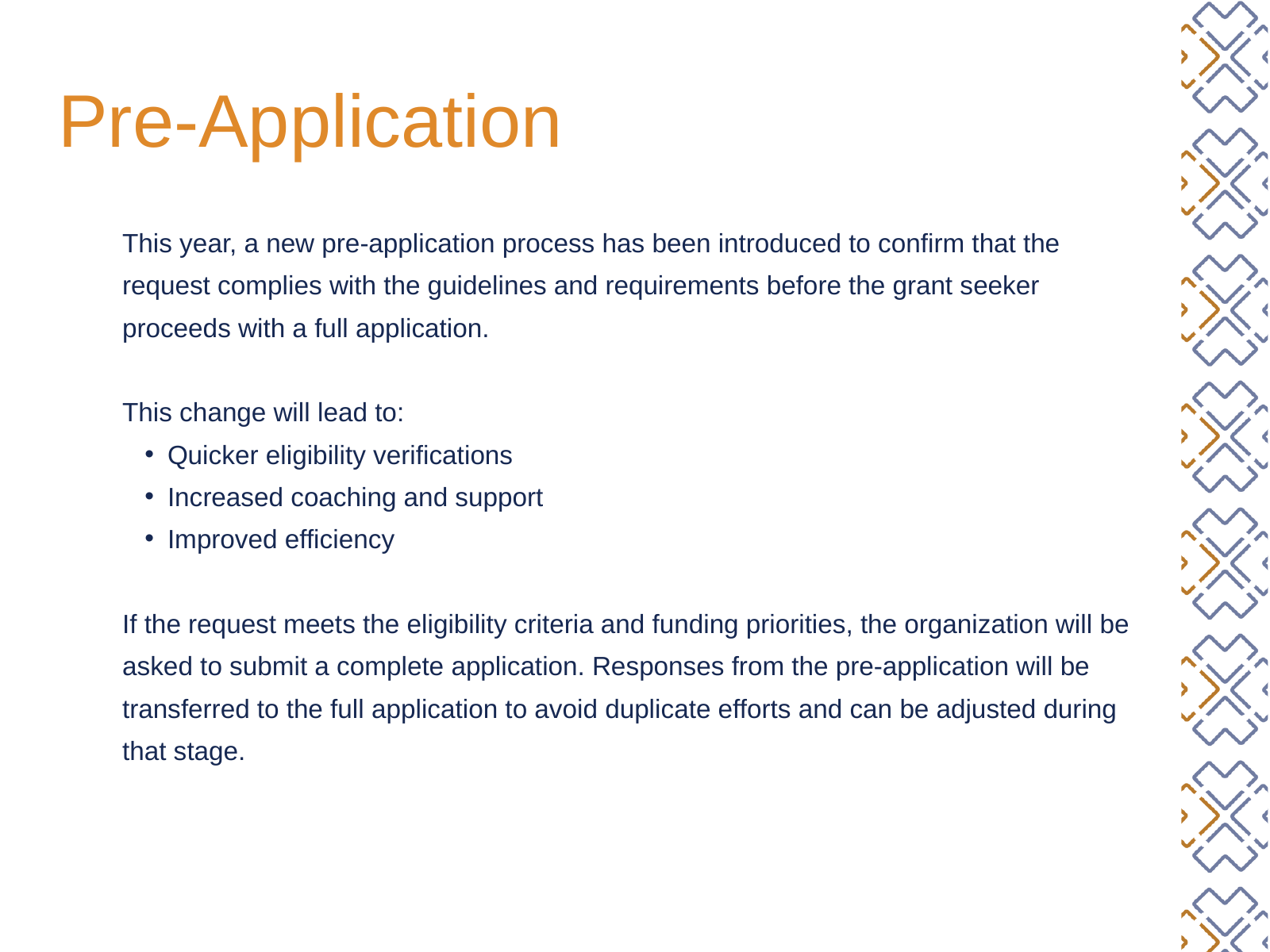

Pre-Application
This year, a new pre-application process has been introduced to confirm that the request complies with the guidelines and requirements before the grant seeker proceeds with a full application.

This change will lead to:
Quicker eligibility verifications
Increased coaching and support
Improved efficiency

If the request meets the eligibility criteria and funding priorities, the organization will be asked to submit a complete application. Responses from the pre-application will be transferred to the full application to avoid duplicate efforts and can be adjusted during that stage.